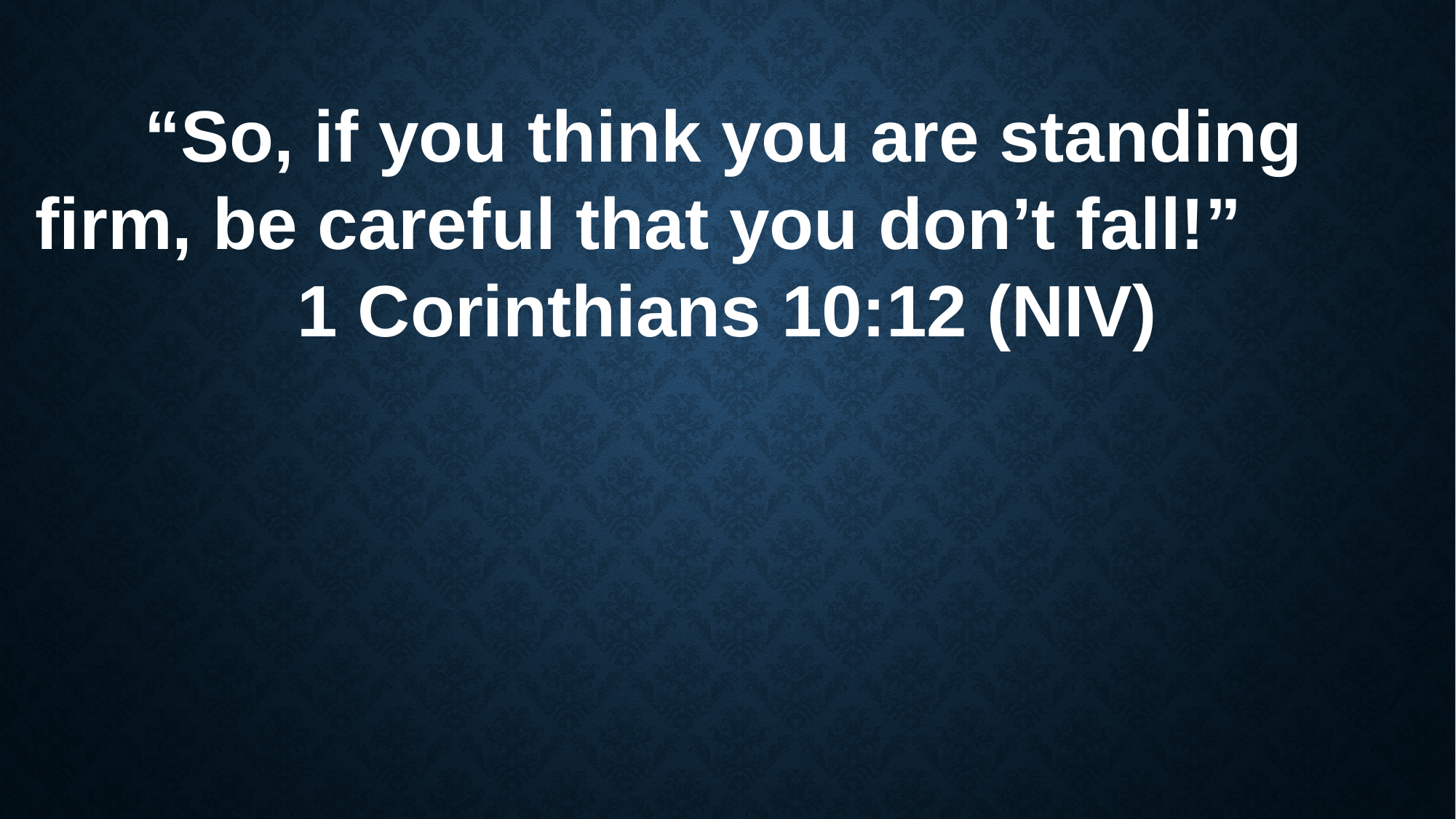

“So, if you think you are standing firm, be careful that you don’t fall!”
1 Corinthians 10:12 (NIV)